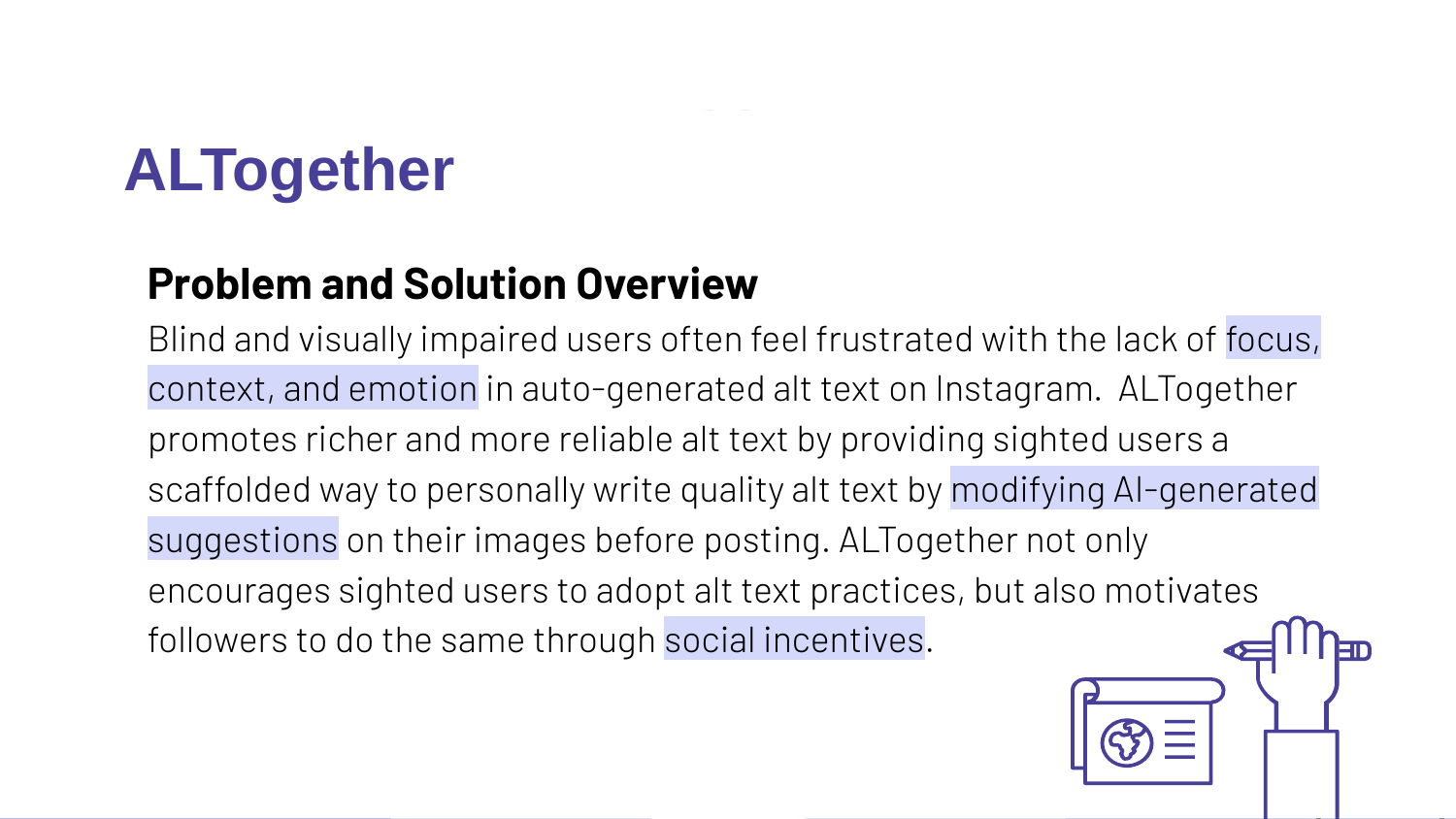

ALTogether
Problem and Solution Overview
Blind and visually impaired users often feel frustrated with the lack of focus, context, and emotion in auto-generated alt text on Instagram.  ALTogether promotes richer and more reliable alt text by providing sighted users a scaffolded way to personally write quality alt text by modifying AI-generated suggestions on their images before posting. ALTogether not only encourages sighted users to adopt alt text practices, but also motivates followers to do the same through social incentives.